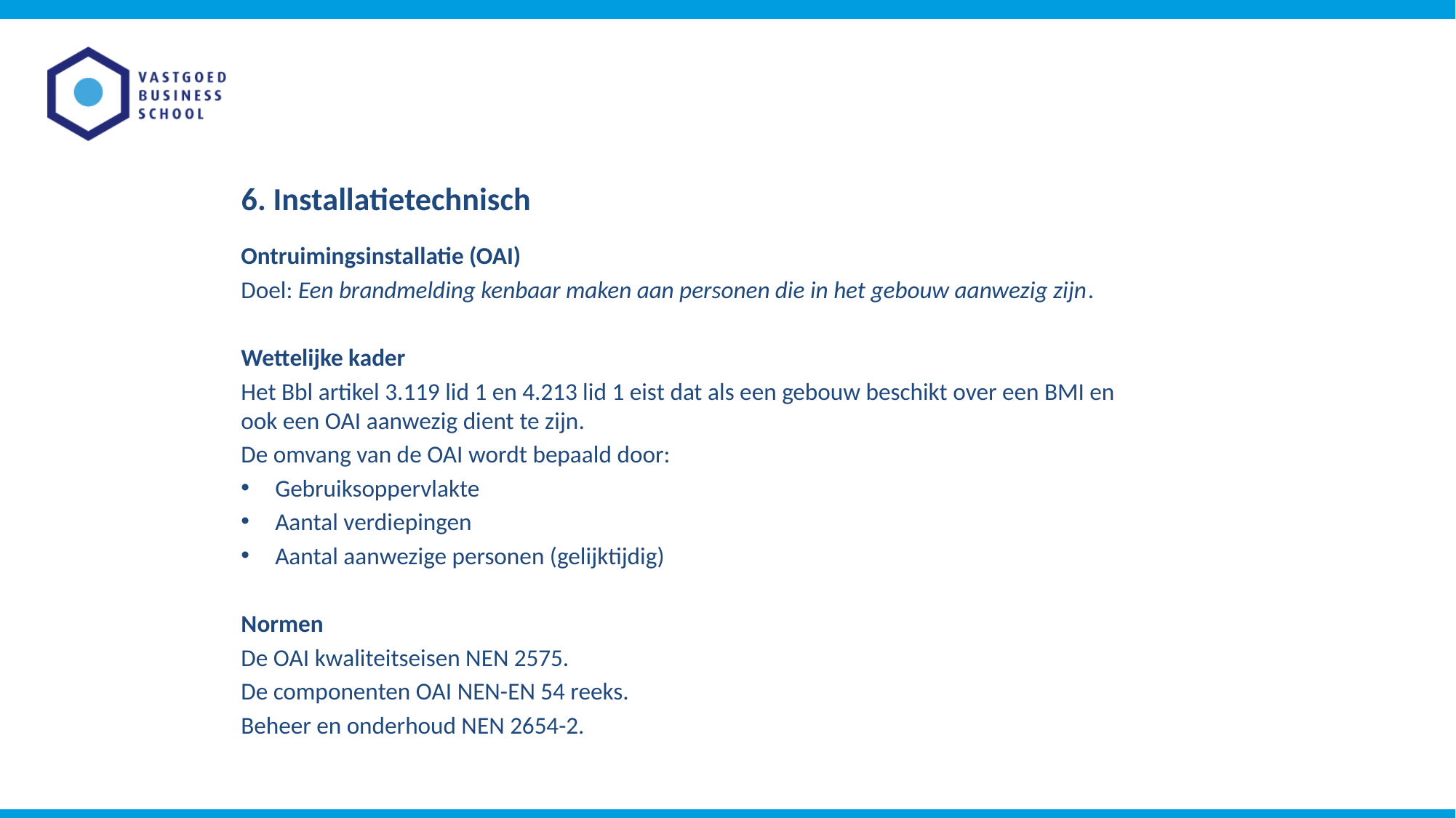

# 6. Installatietechnisch
Ontruimingsinstallatie (OAI)
Doel: Een brandmelding kenbaar maken aan personen die in het gebouw aanwezig zijn.

Wettelijke kader
Het Bbl artikel 3.119 lid 1 en 4.213 lid 1 eist dat als een gebouw beschikt over een BMI en ook een OAI aanwezig dient te zijn.
De omvang van de OAI wordt bepaald door:
Gebruiksoppervlakte
Aantal verdiepingen
Aantal aanwezige personen (gelijktijdig)

Normen
De OAI kwaliteitseisen NEN 2575.
De componenten OAI NEN-EN 54 reeks.
Beheer en onderhoud NEN 2654-2.